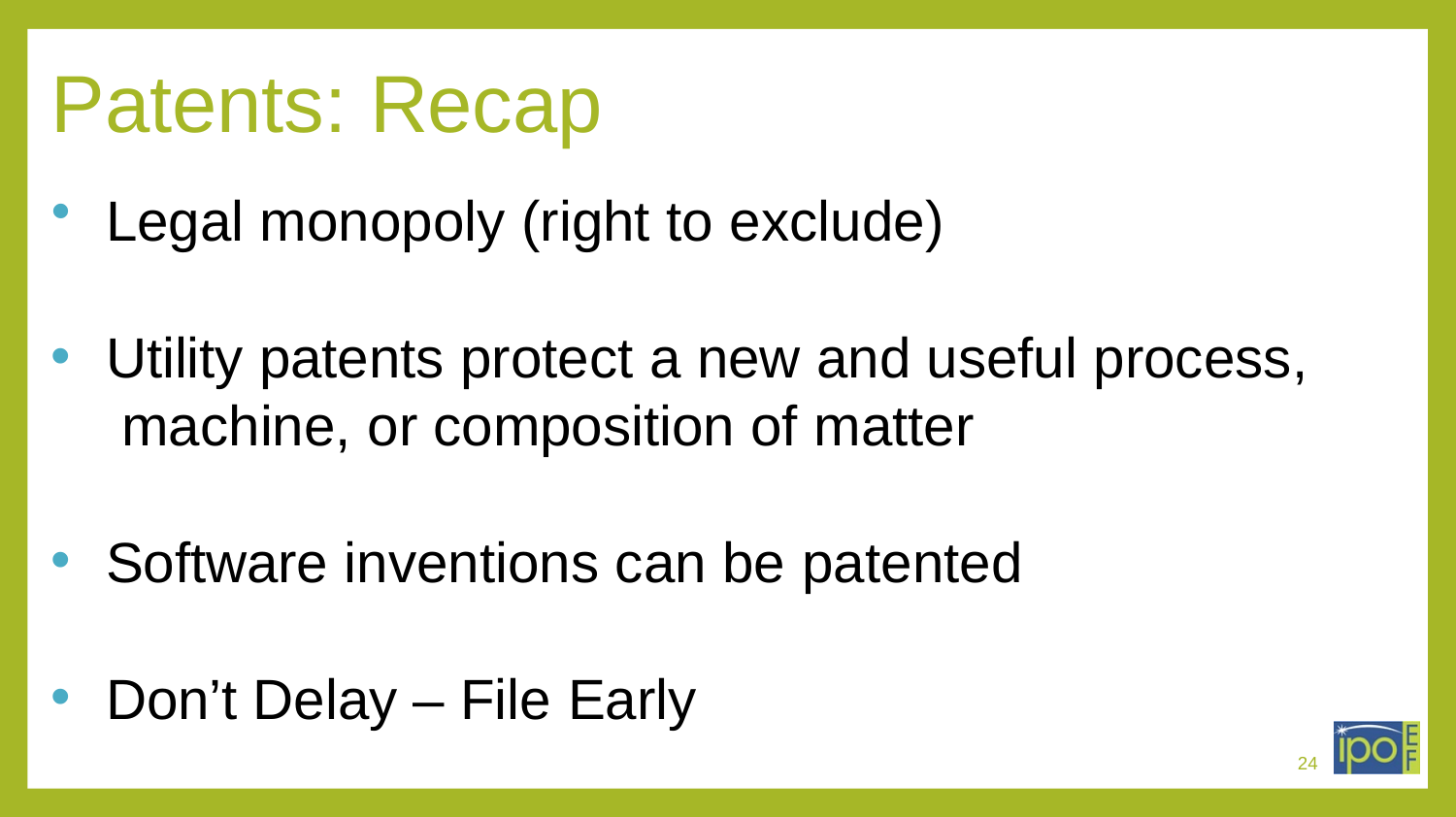

# Patents: Recap
Legal monopoly (right to exclude)

Utility patents protect a new and useful process,  machine, or composition of matter

Software inventions can be patented

Don’t Delay – File Early
24